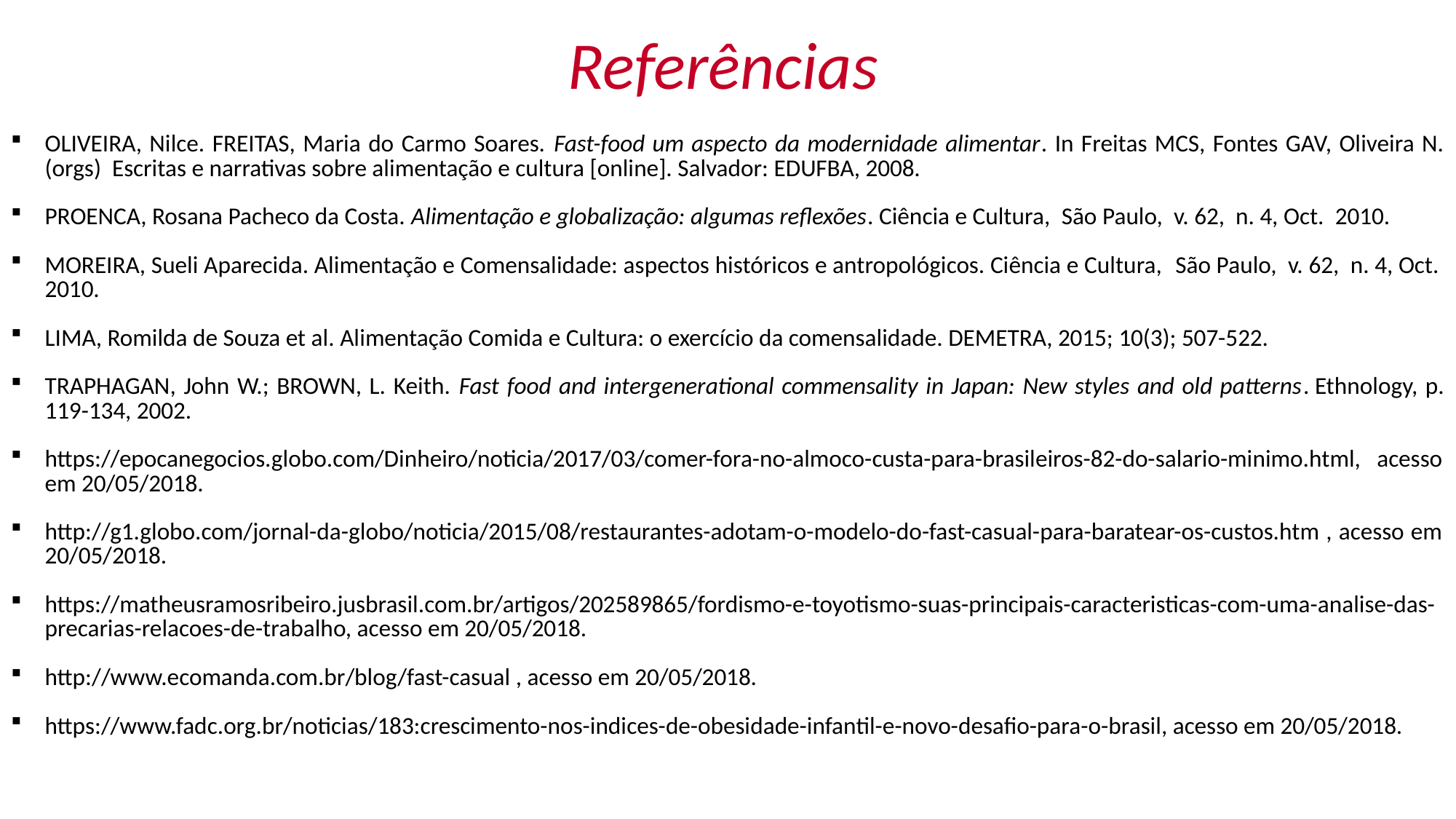

# Referências
OLIVEIRA, Nilce. FREITAS, Maria do Carmo Soares. Fast-food um aspecto da modernidade alimentar. In Freitas MCS, Fontes GAV, Oliveira N.(orgs)  Escritas e narrativas sobre alimentação e cultura [online]. Salvador: EDUFBA, 2008.

PROENCA, Rosana Pacheco da Costa. Alimentação e globalização: algumas reflexões. Ciência e Cultura,  São Paulo,  v. 62,  n. 4, Oct.  2010.

MOREIRA, Sueli Aparecida. Alimentação e Comensalidade: aspectos históricos e antropológicos. Ciência e Cultura,  São Paulo,  v. 62,  n. 4, Oct.  2010.

LIMA, Romilda de Souza et al. Alimentação Comida e Cultura: o exercício da comensalidade. DEMETRA, 2015; 10(3); 507-522.

TRAPHAGAN, John W.; BROWN, L. Keith. Fast food and intergenerational commensality in Japan: New styles and old patterns. Ethnology, p. 119-134, 2002.

https://epocanegocios.globo.com/Dinheiro/noticia/2017/03/comer-fora-no-almoco-custa-para-brasileiros-82-do-salario-minimo.html, acesso em 20/05/2018.

http://g1.globo.com/jornal-da-globo/noticia/2015/08/restaurantes-adotam-o-modelo-do-fast-casual-para-baratear-os-custos.htm , acesso em 20/05/2018.

https://matheusramosribeiro.jusbrasil.com.br/artigos/202589865/fordismo-e-toyotismo-suas-principais-caracteristicas-com-uma-analise-das-precarias-relacoes-de-trabalho, acesso em 20/05/2018.

http://www.ecomanda.com.br/blog/fast-casual , acesso em 20/05/2018.

https://www.fadc.org.br/noticias/183:crescimento-nos-indices-de-obesidade-infantil-e-novo-desafio-para-o-brasil, acesso em 20/05/2018.